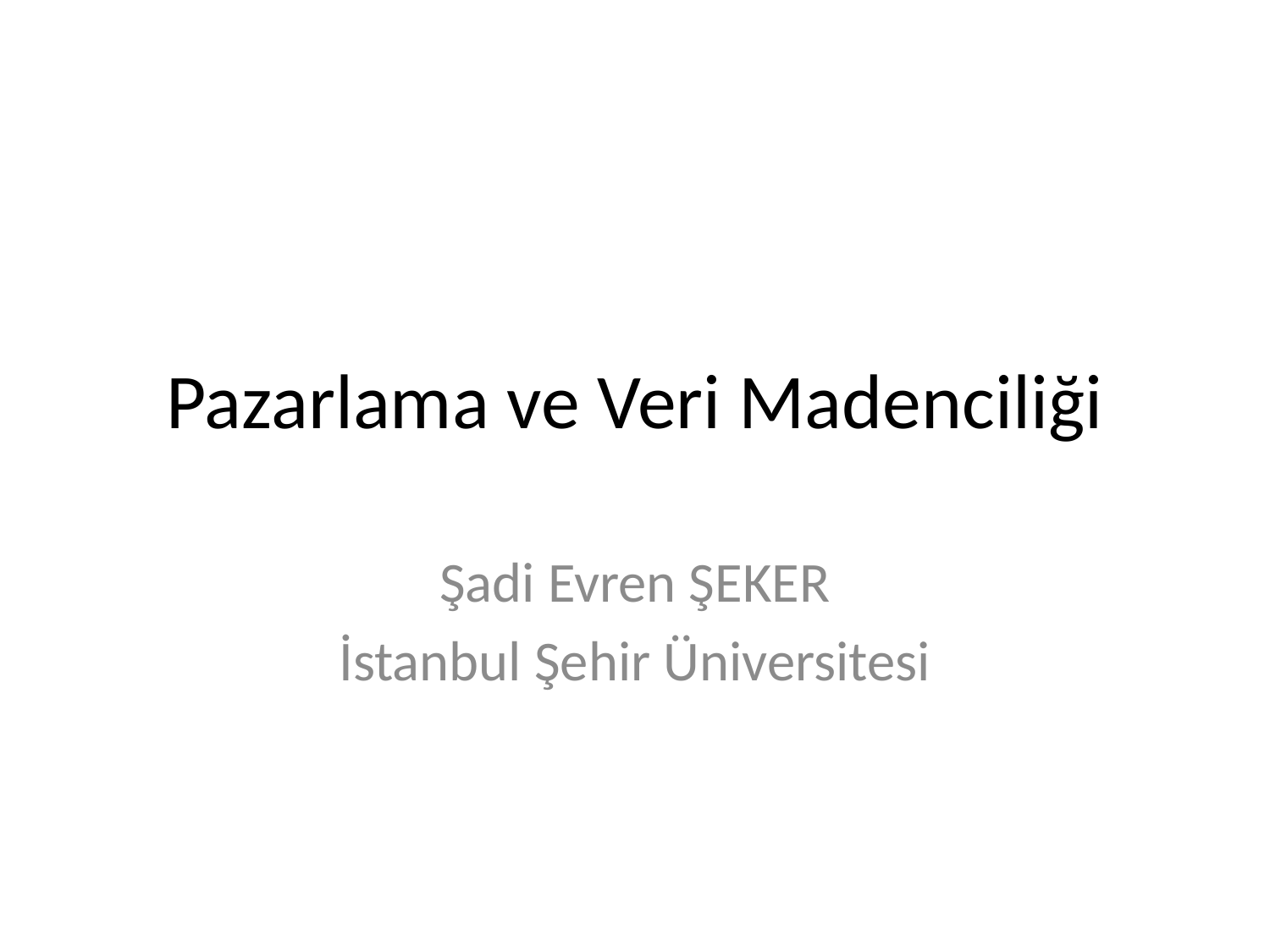

# Pazarlama ve Veri Madenciliği
Şadi Evren ŞEKER
İstanbul Şehir Üniversitesi